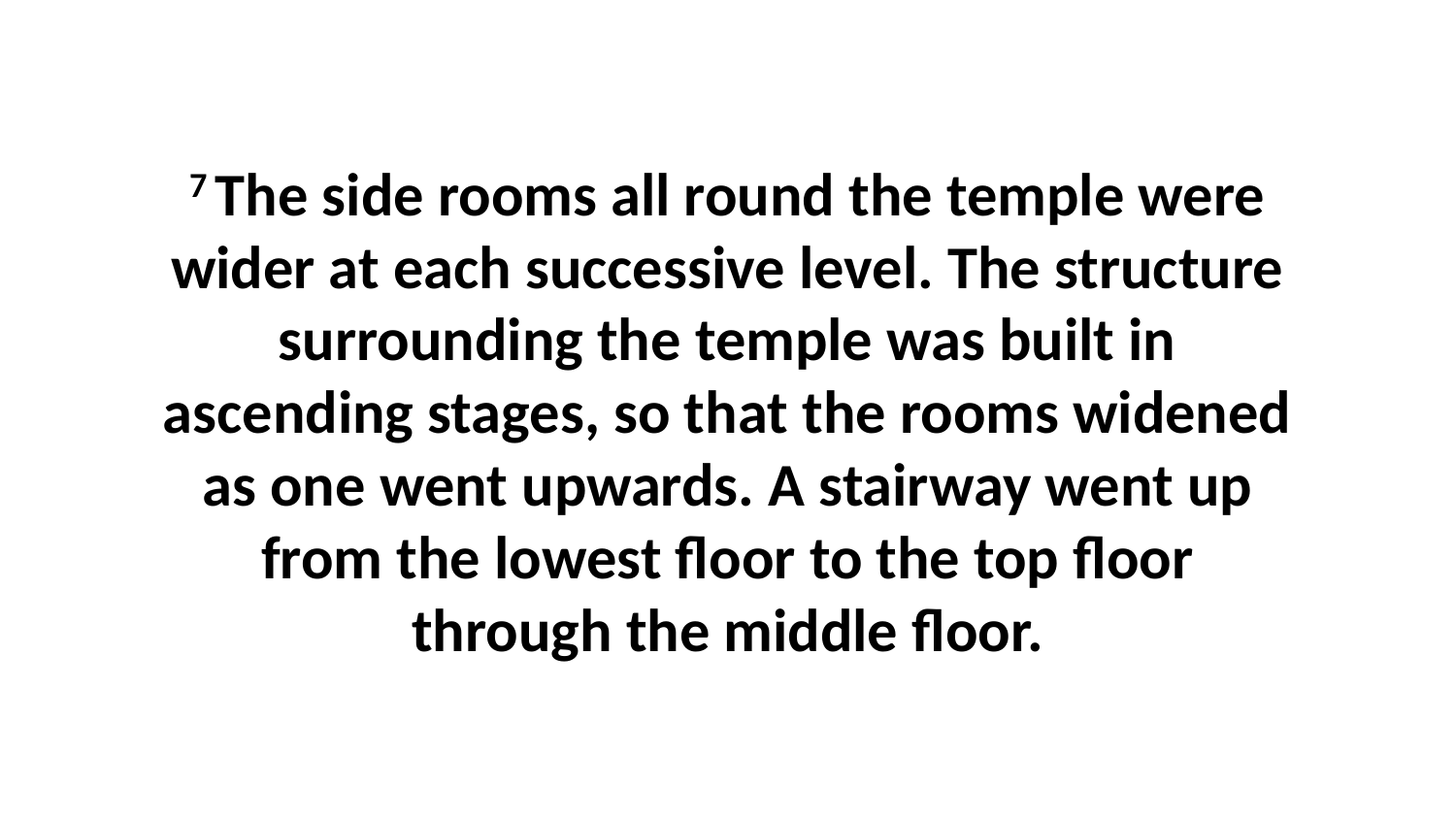

7 The side rooms all round the temple were wider at each successive level. The structure surrounding the temple was built in ascending stages, so that the rooms widened as one went upwards. A stairway went up from the lowest floor to the top floor through the middle floor.